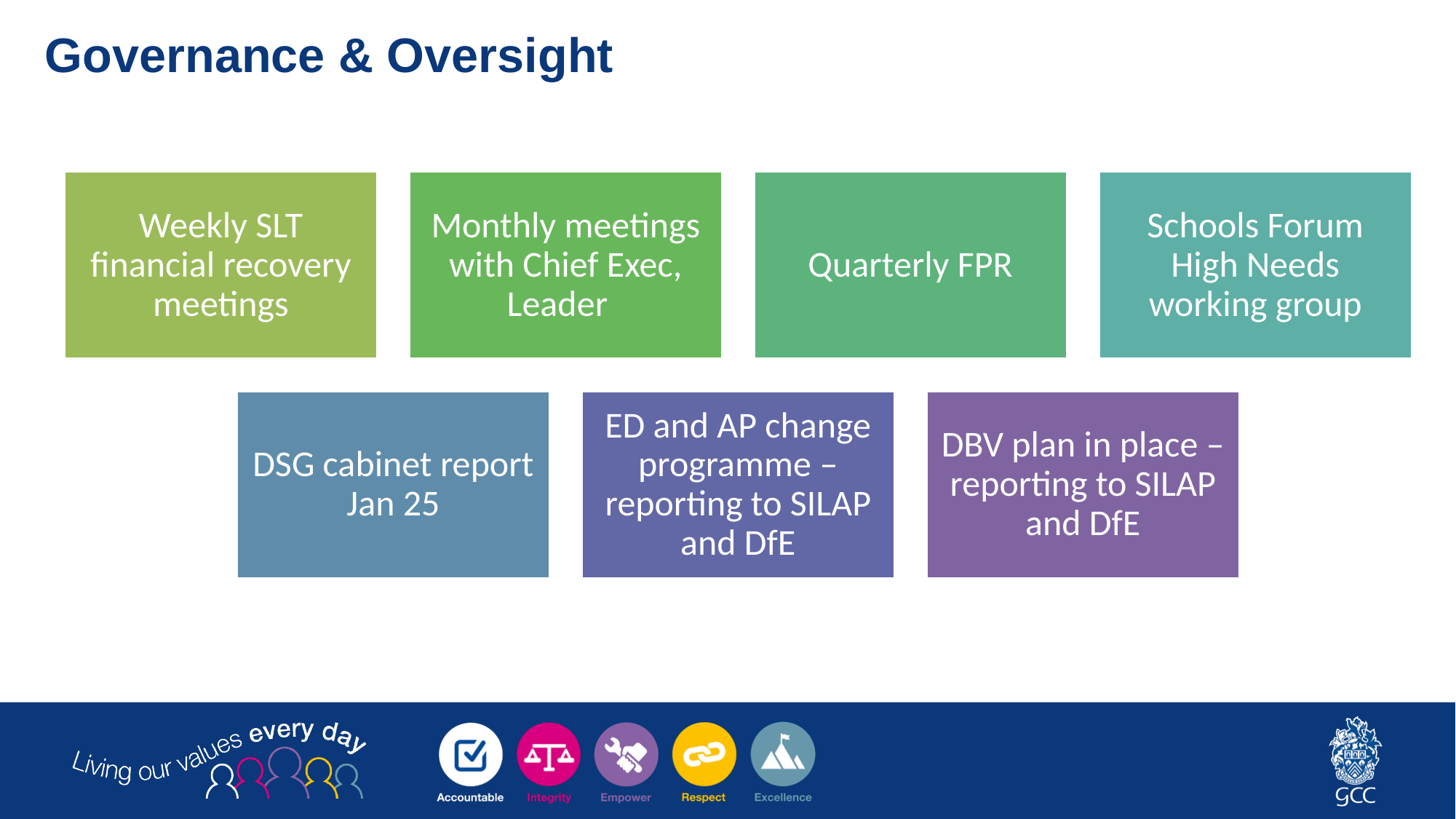

# Governance & Oversight
Weekly SLT financial recovery meetings
Monthly meetings with Chief Exec, Leader
Quarterly FPR
Schools Forum High Needs working group
DSG cabinet report Jan 25
ED and AP change programme – reporting to SILAP and DfE
DBV plan in place – reporting to SILAP and DfE